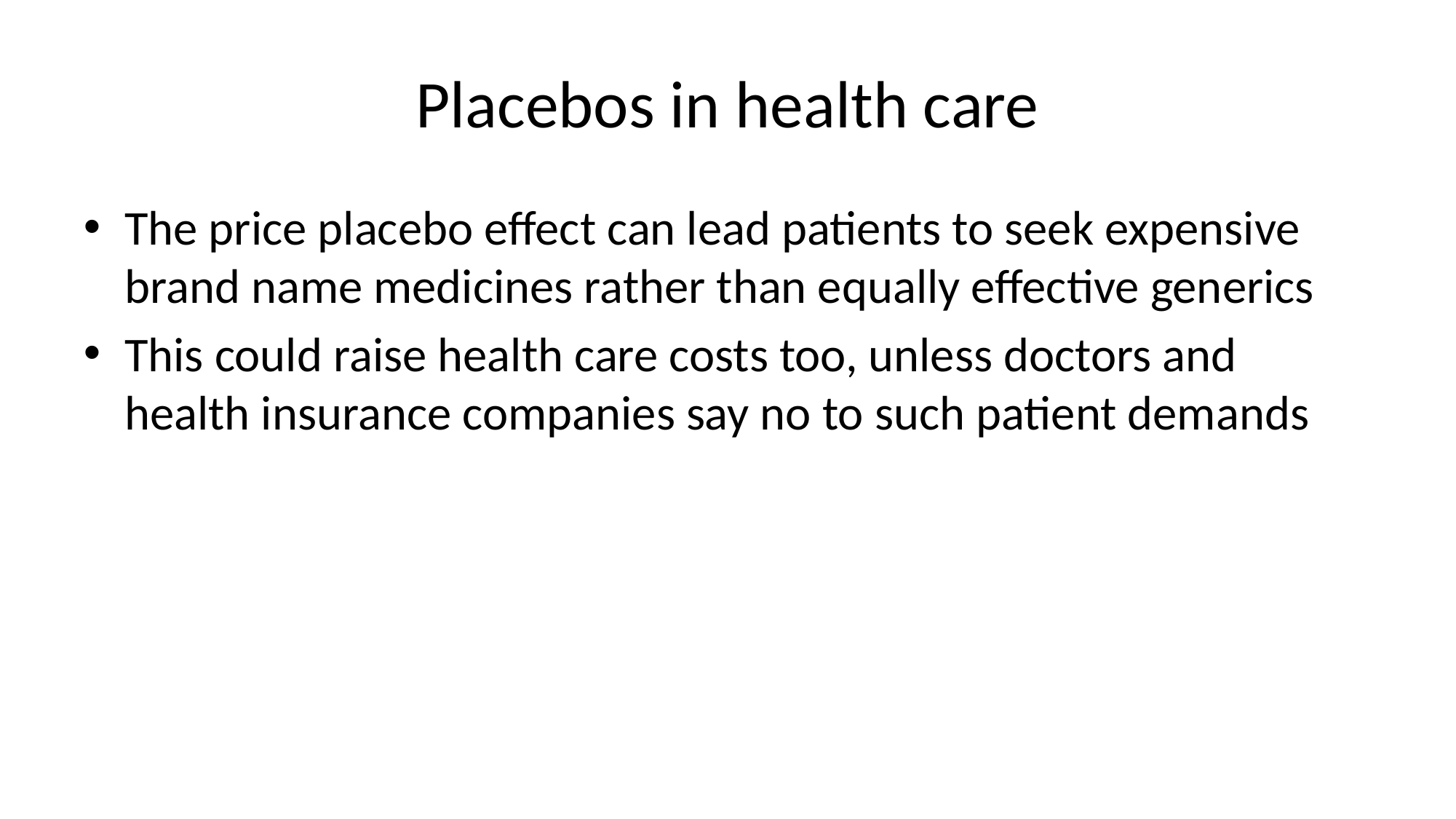

# Placebos in health care
The price placebo effect can lead patients to seek expensive brand name medicines rather than equally effective generics
This could raise health care costs too, unless doctors and health insurance companies say no to such patient demands